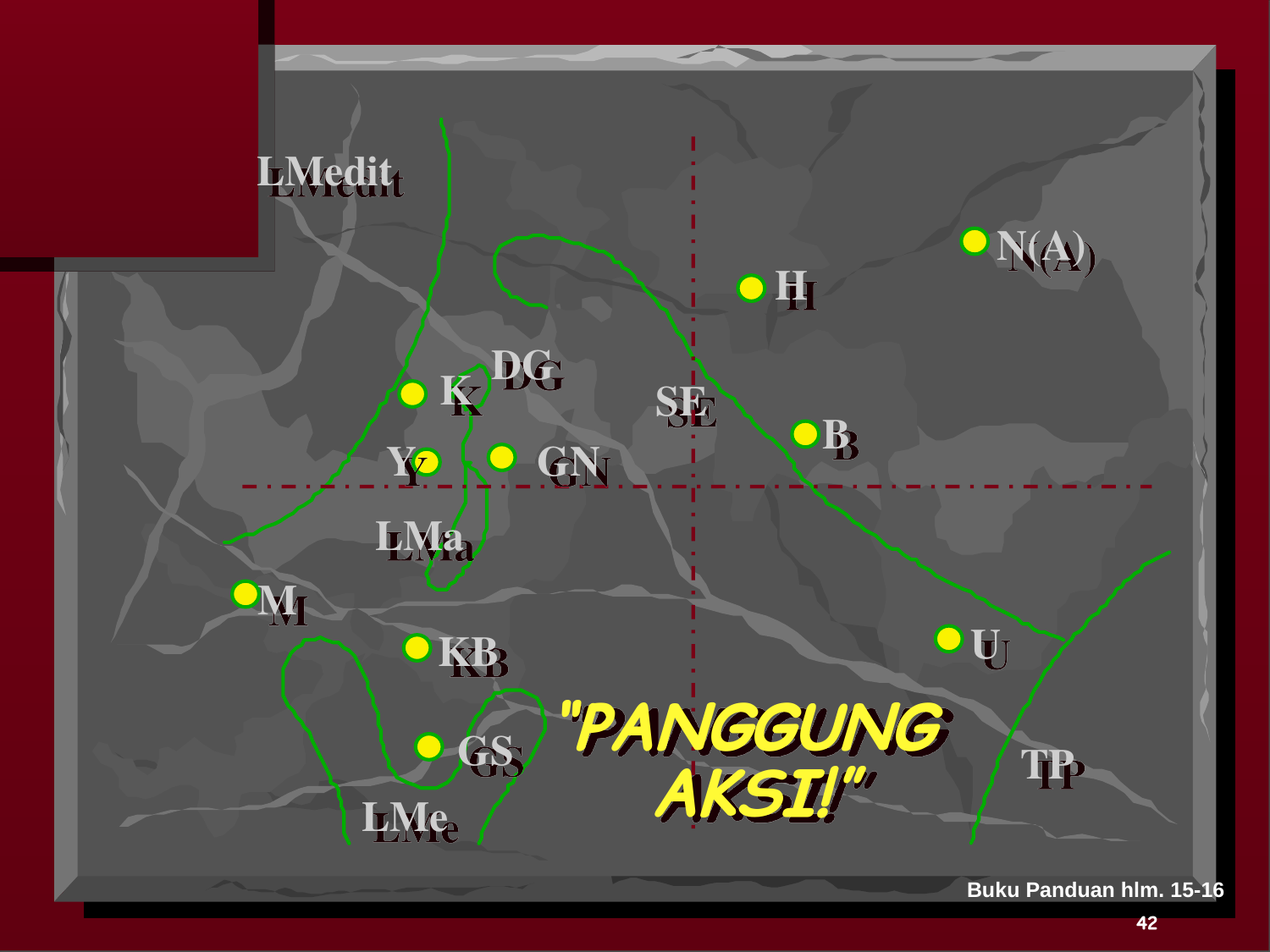

LMedit

N(A)

H

DG
K

SE

B

Y
GN

LMa

M

“PANGGUNG
 AKSI!”

U
KB

GS
TP

LMe

Buku Panduan hlm. 15-16
42